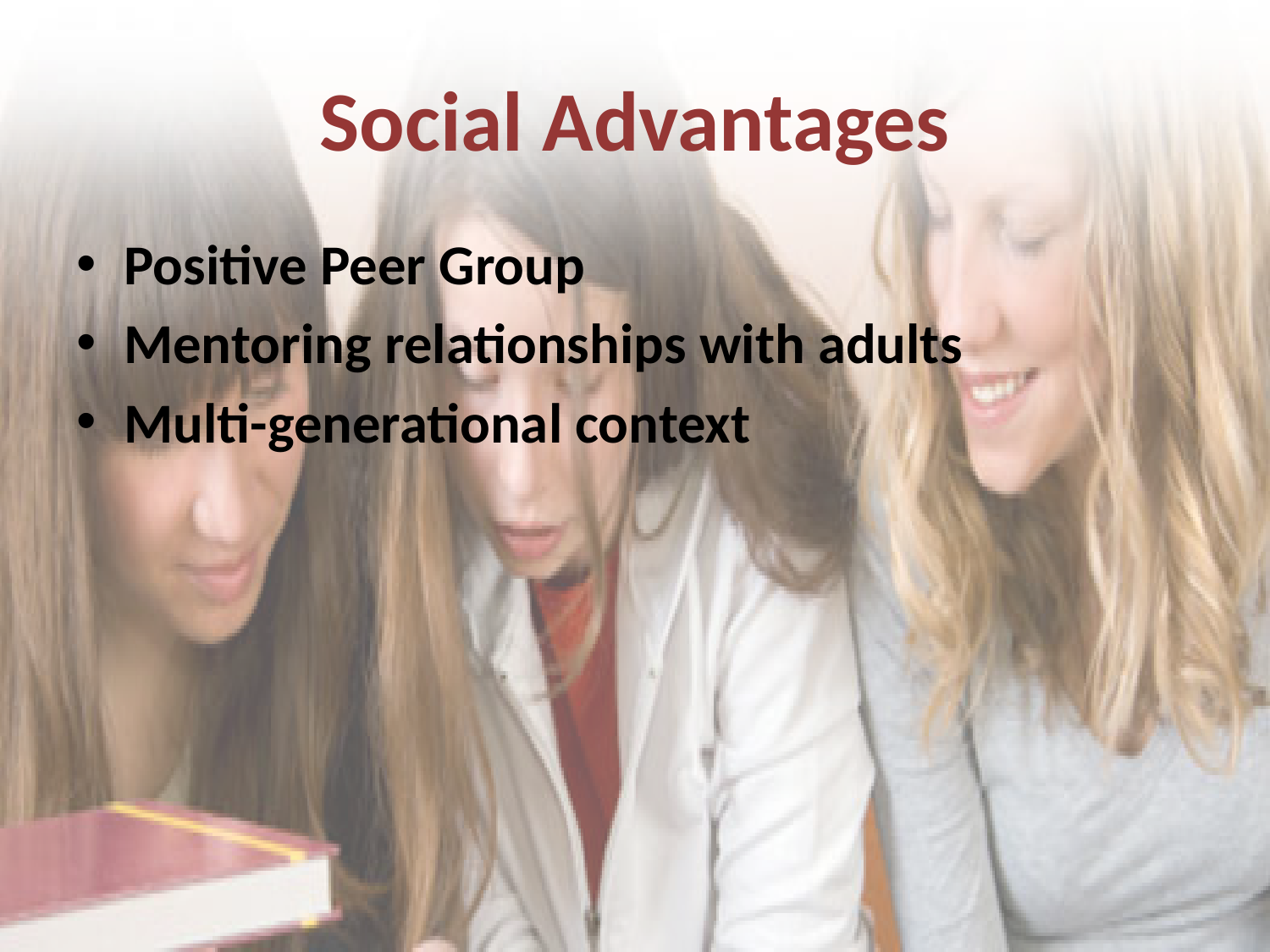

# Social Advantages
Positive Peer Group
Mentoring relationships with adults
Multi-generational context